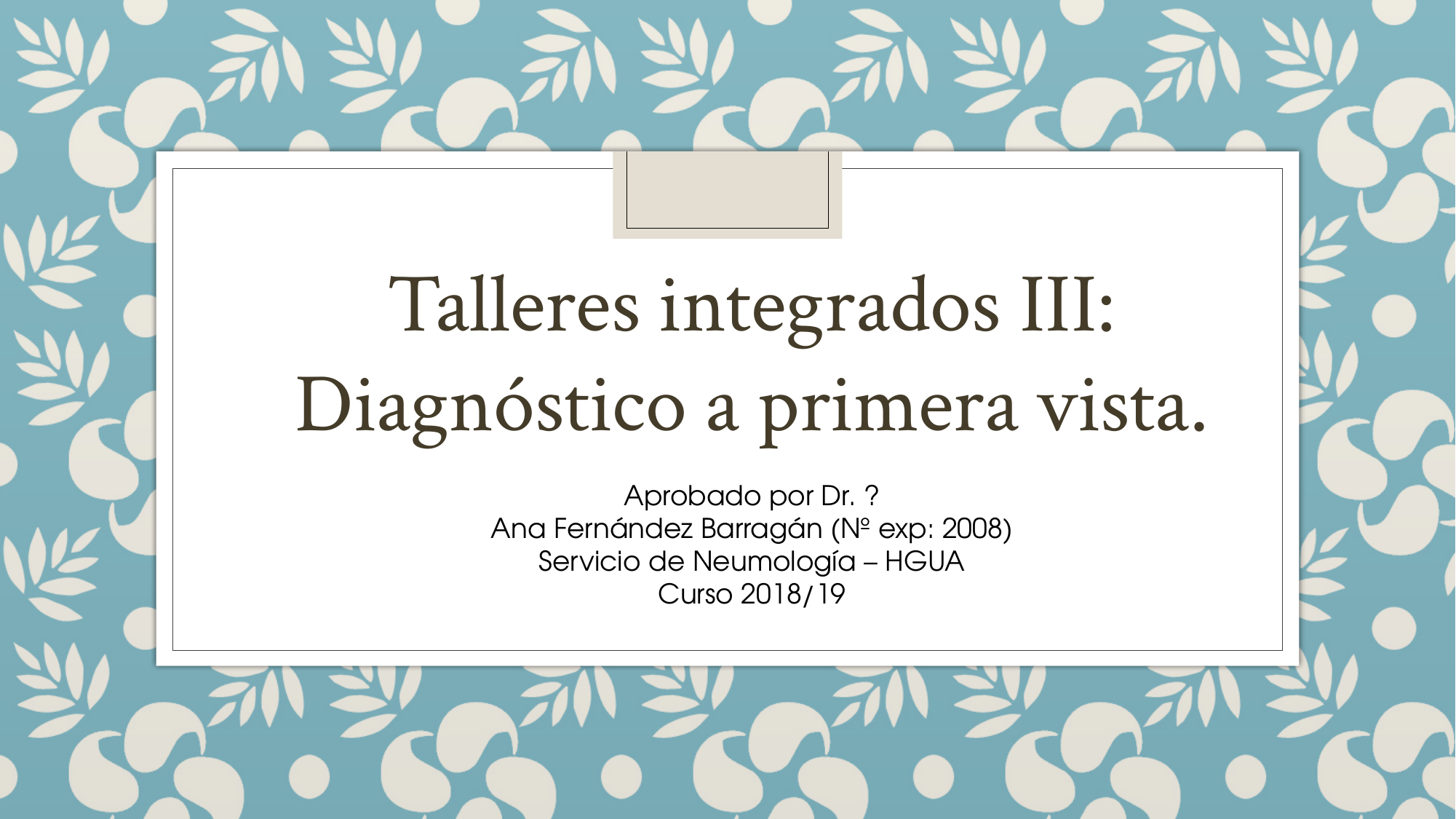

Talleres integrados III: Diagnóstico a primera vista.
Aprobado por Dr. ?
Ana Fernández Barragán (Nº exp: 2008)
Servicio de Neumología – HGUA
Curso 2018/19